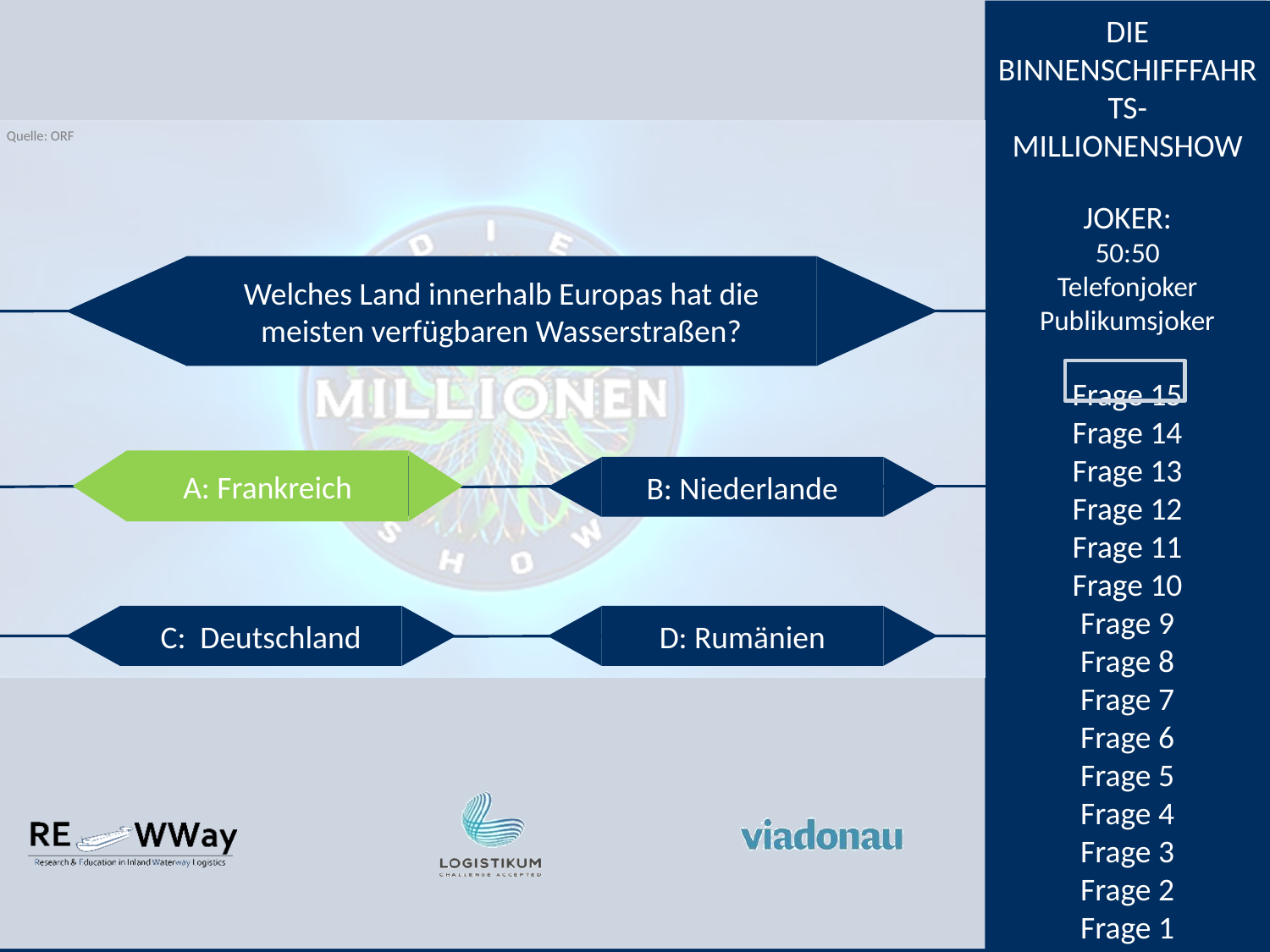

Welches Land innerhalb Europas hat die meisten verfügbaren Wasserstraßen?

A: Frankreich

A: Frankreich

B: Niederlande

C:  Deutschland

D: Rumänien